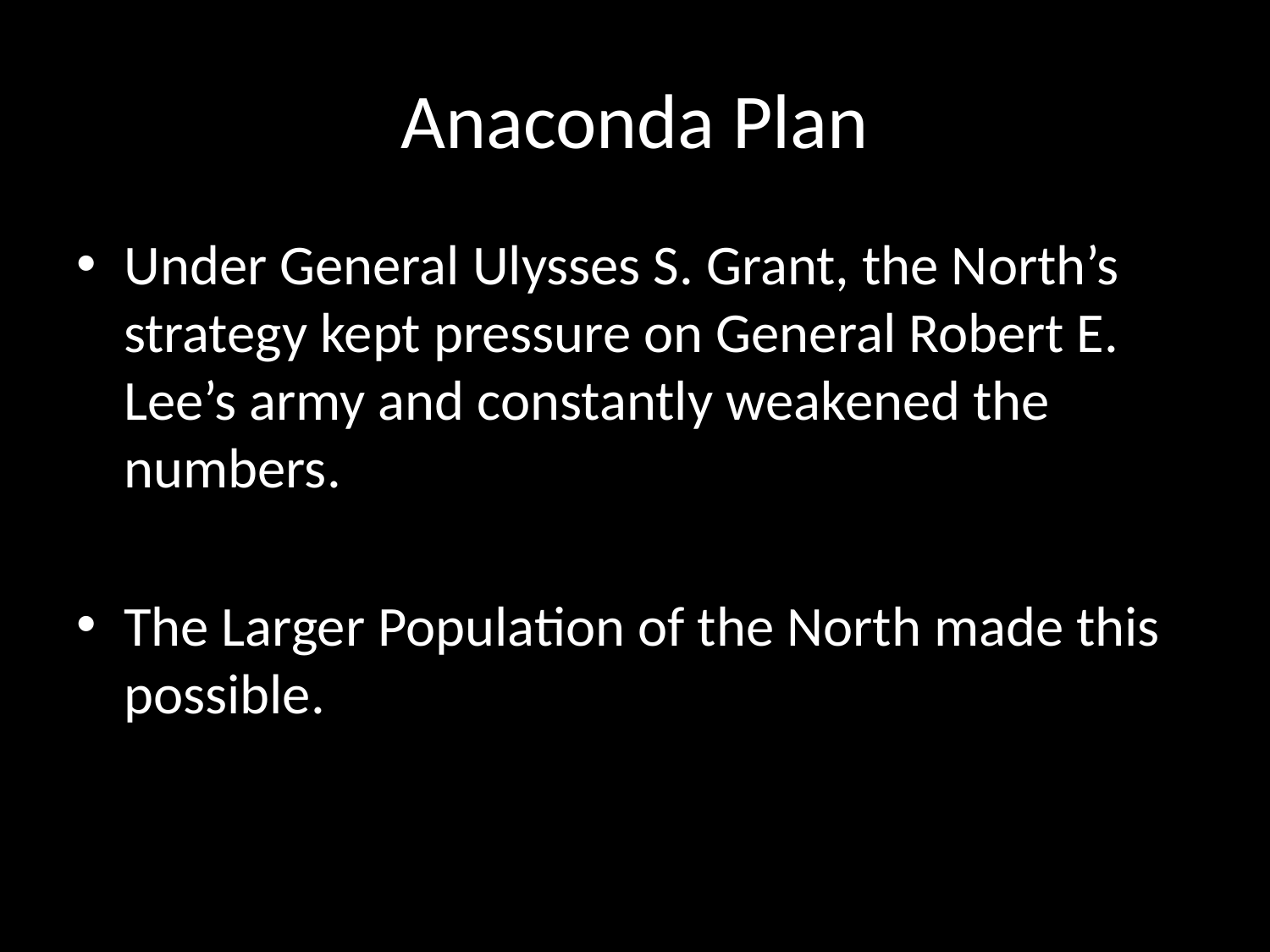

# Anaconda Plan
Under General Ulysses S. Grant, the North’s strategy kept pressure on General Robert E. Lee’s army and constantly weakened the numbers.

The Larger Population of the North made this possible.